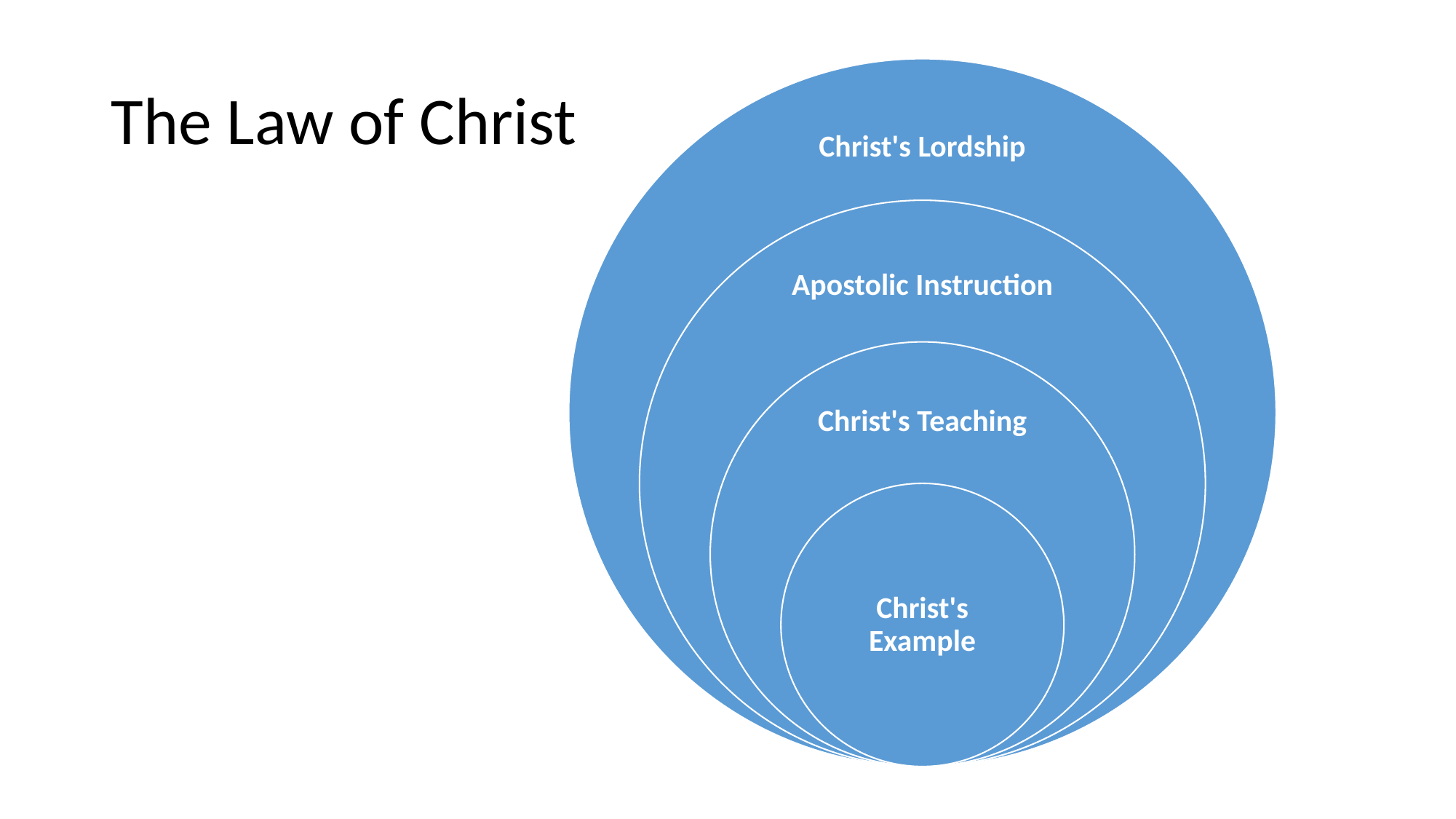

# The Law of Christ
Christ's Lordship
Apostolic Instruction
Christ's Teaching
Christ's Example